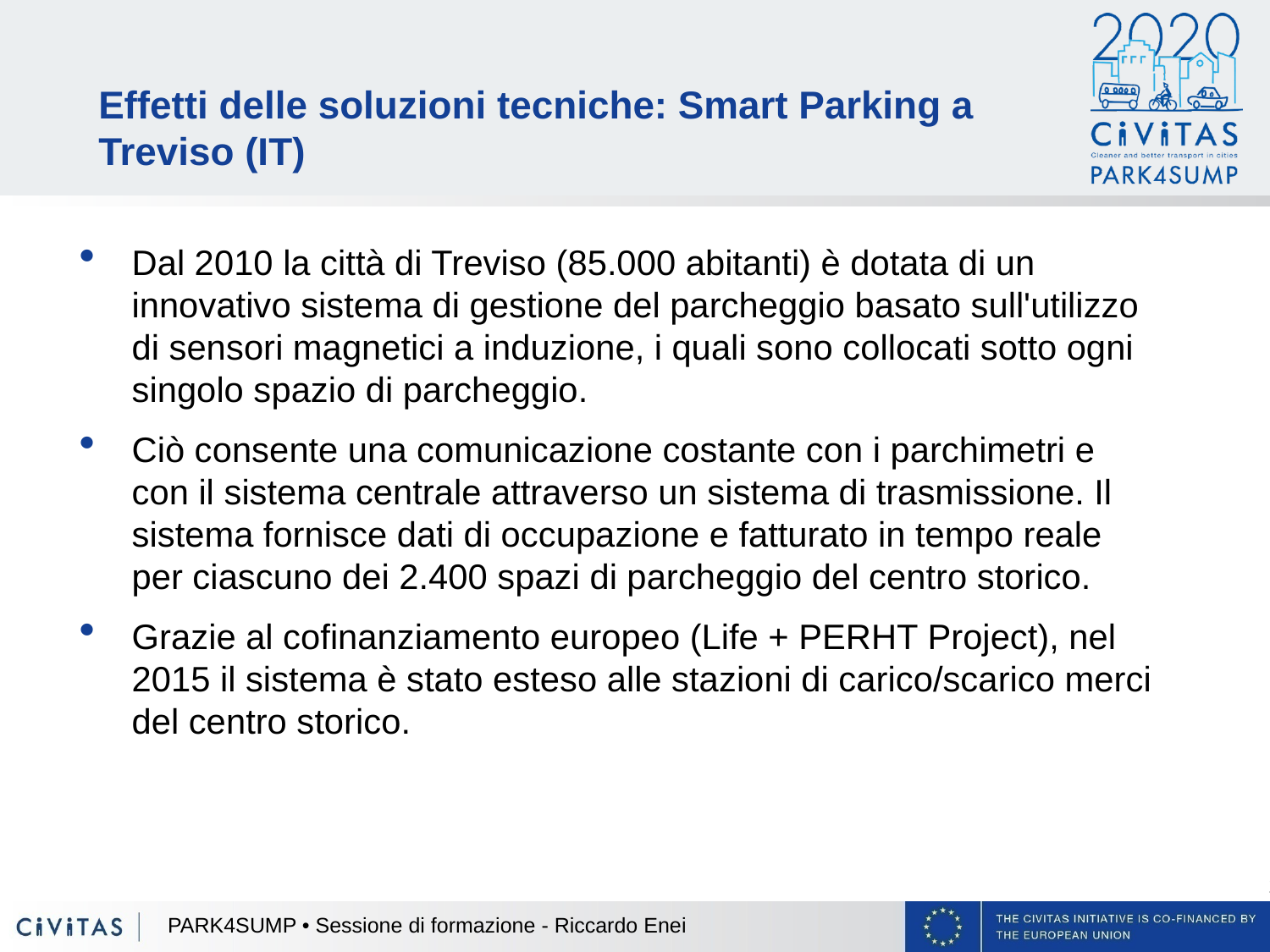

Effetti delle soluzioni tecniche: Smart Parking a Treviso (IT)
Dal 2010 la città di Treviso (85.000 abitanti) è dotata di un innovativo sistema di gestione del parcheggio basato sull'utilizzo di sensori magnetici a induzione, i quali sono collocati sotto ogni singolo spazio di parcheggio.
Ciò consente una comunicazione costante con i parchimetri e con il sistema centrale attraverso un sistema di trasmissione. Il sistema fornisce dati di occupazione e fatturato in tempo reale per ciascuno dei 2.400 spazi di parcheggio del centro storico.
Grazie al cofinanziamento europeo (Life + PERHT Project), nel 2015 il sistema è stato esteso alle stazioni di carico/scarico merci del centro storico.
PARK4SUMP • Sessione di formazione - Riccardo Enei